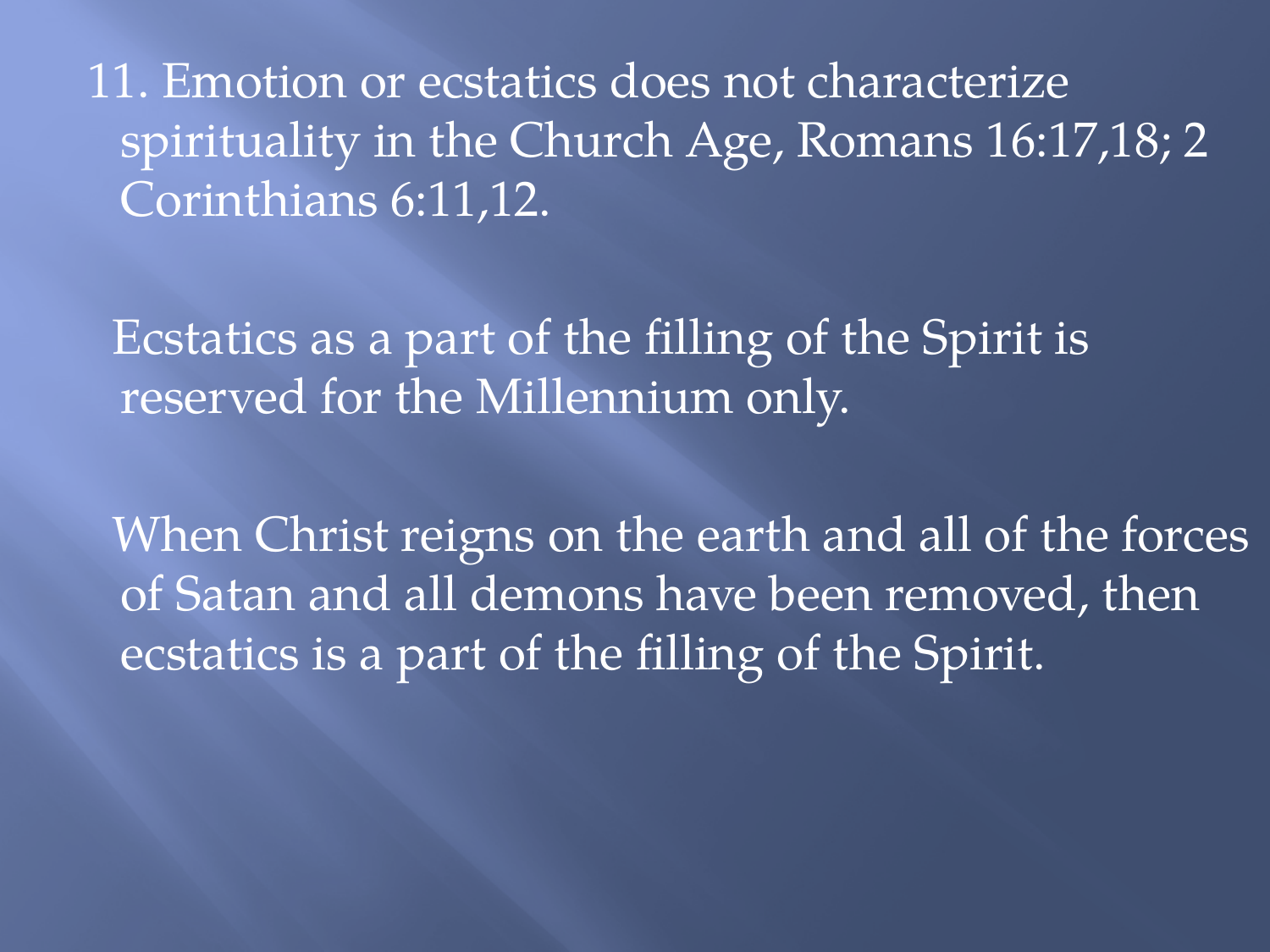

11. Emotion or ecstatics does not characterize spirituality in the Church Age, Romans 16:17,18; 2 Corinthians 6:11,12.

    Ecstatics as a part of the filling of the Spirit is reserved for the Millennium only.

    When Christ reigns on the earth and all of the forces of Satan and all demons have been removed, then ecstatics is a part of the filling of the Spirit.